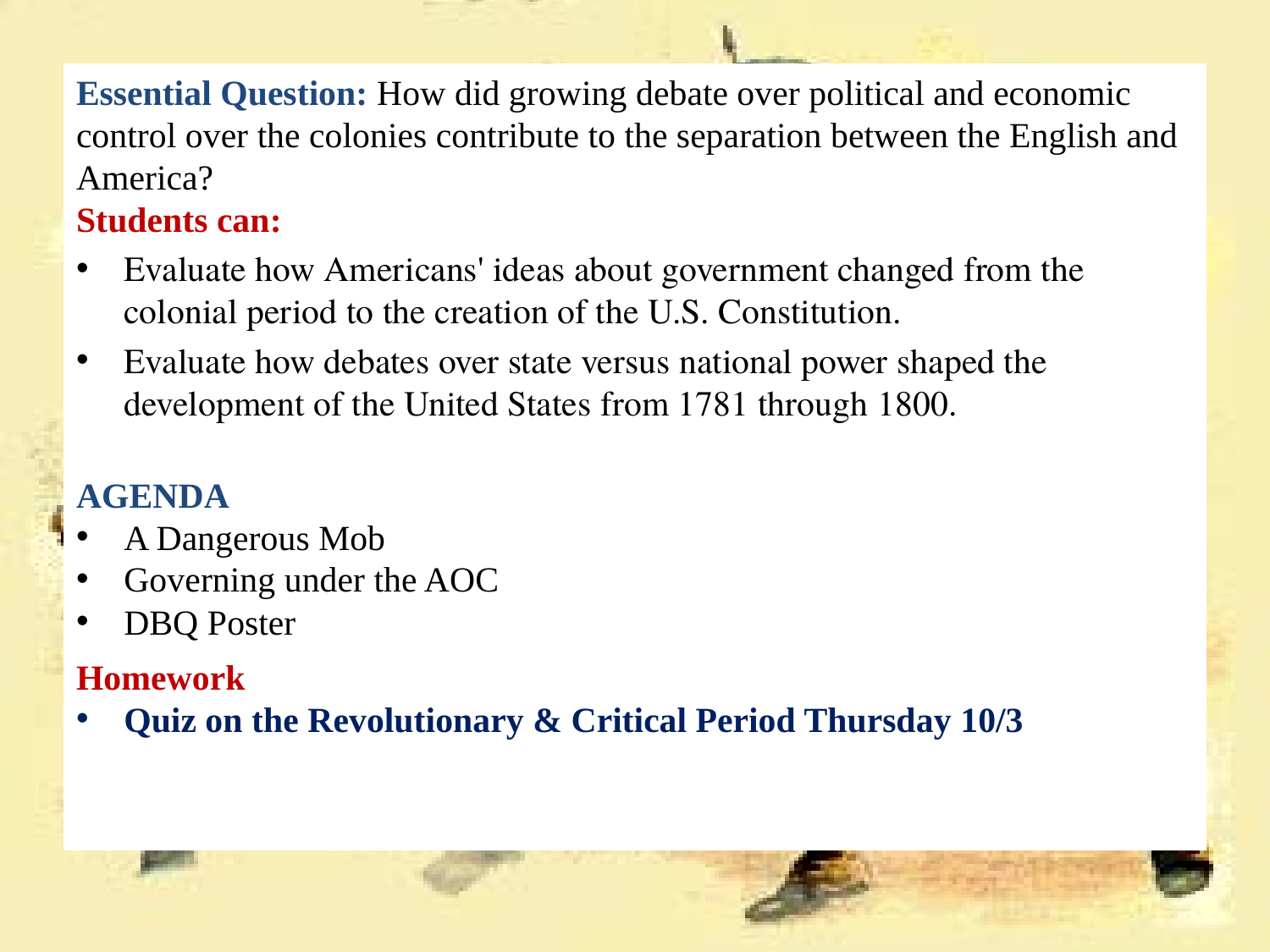

Essential Question: How did growing debate over political and economic control over the colonies contribute to the separation between the English and America?
Students can:
Evaluate how Americans' ideas about government changed from the colonial period to the creation of the U.S. Constitution.
Evaluate how debates over state versus national power shaped the development of the United States from 1781 through 1800.

AGENDA
A Dangerous Mob
Governing under the AOC
DBQ Poster

Homework
Quiz on the Revolutionary & Critical Period Thursday 10/3